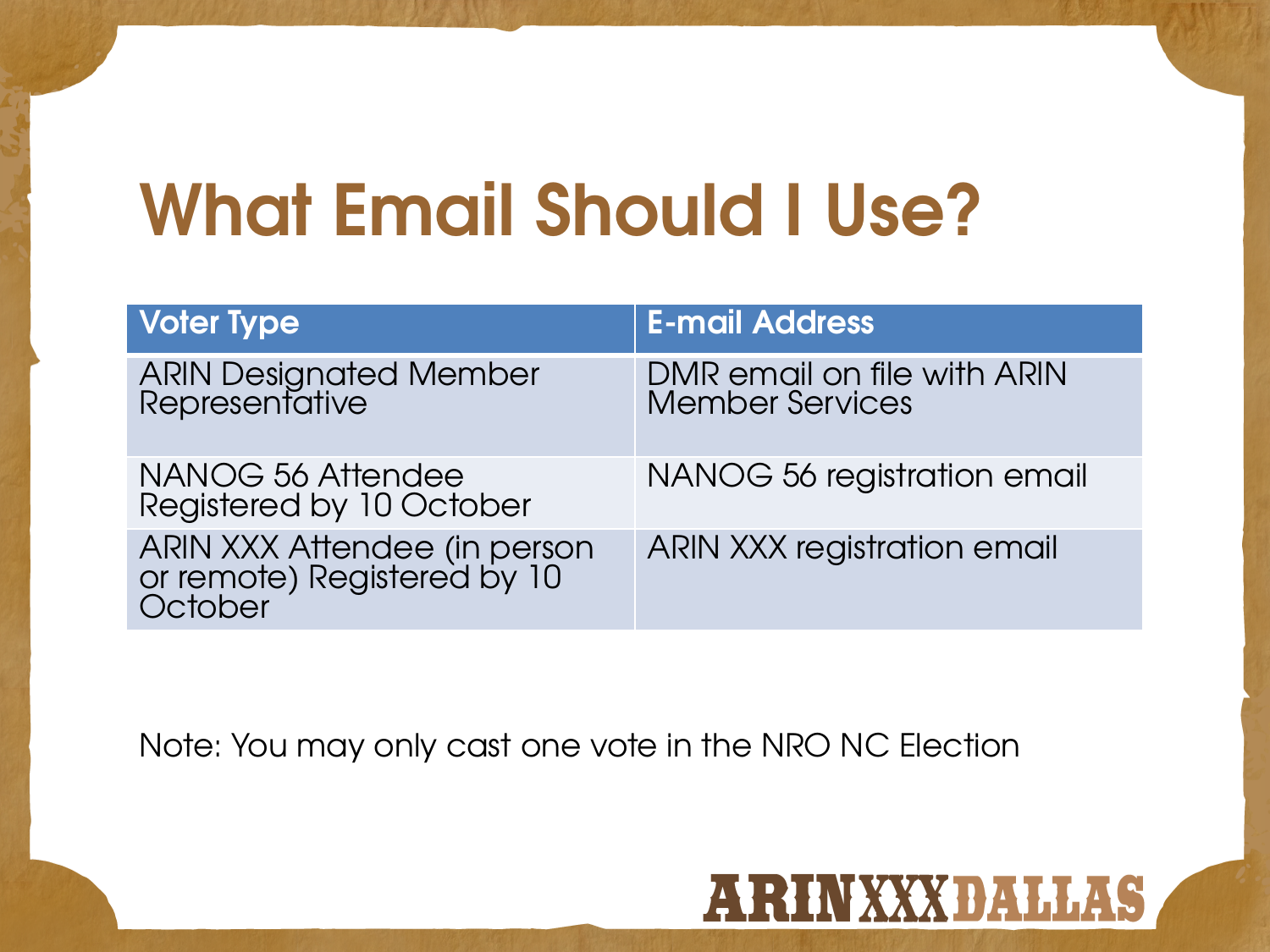

# What Email Should I Use?
| Voter Type | E-mail Address |
| --- | --- |
| ARIN Designated Member Representative | DMR email on file with ARIN Member Services |
| NANOG 56 Attendee Registered by 10 October | NANOG 56 registration email |
| ARIN XXX Attendee (in person or remote) Registered by 10 October | ARIN XXX registration email |
Note: You may only cast one vote in the NRO NC Election